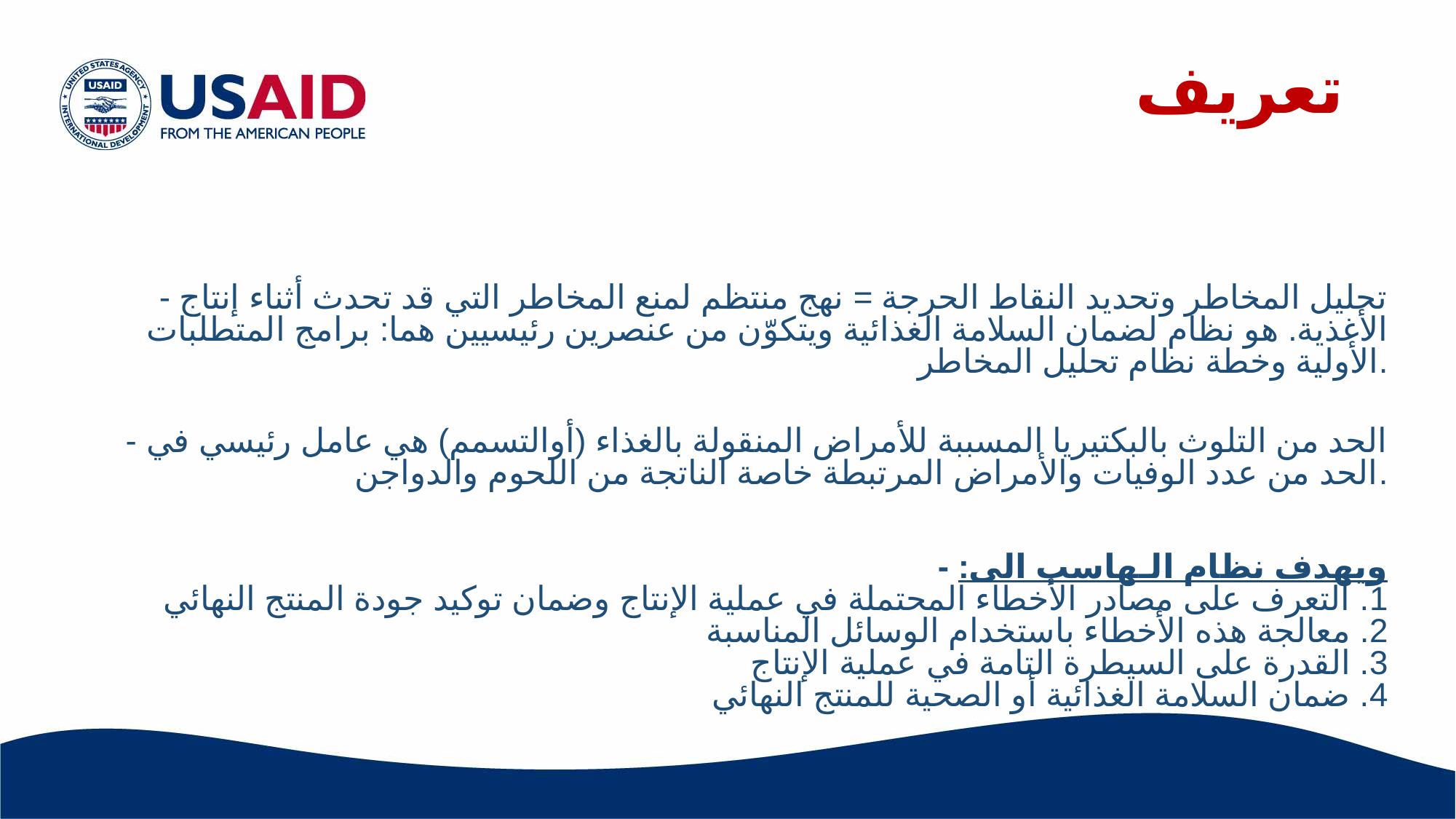

تعريف
- تحليل المخاطر وتحديد النقاط الحرجة = نهج منتظم لمنع المخاطر التي قد تحدث أثناء إنتاج الأغذية. هو نظام لضمان السلامة الغذائية ويتكوّن من عنصرين رئيسيين هما: برامج المتطلبات الأولية وخطة نظام تحليل المخاطر.
 
- الحد من التلوث بالبكتيريا المسببة للأمراض المنقولة بالغذاء (أوالتسمم) هي عامل رئيسي في الحد من عدد الوفيات والأمراض المرتبطة خاصة الناتجة من اللحوم والدواجن.

- ويهدف نظام الـهاسب الى:
1. التعرف على مصادر الأخطاء المحتملة في عملية الإنتاج وضمان توكيد جودة المنتج النهائي
2. معالجة هذه الأخطاء باستخدام الوسائل المناسبة
3. القدرة على السيطرة التامة في عملية الإنتاج
4. ضمان السلامة الغذائية أو الصحية للمنتج النهائي